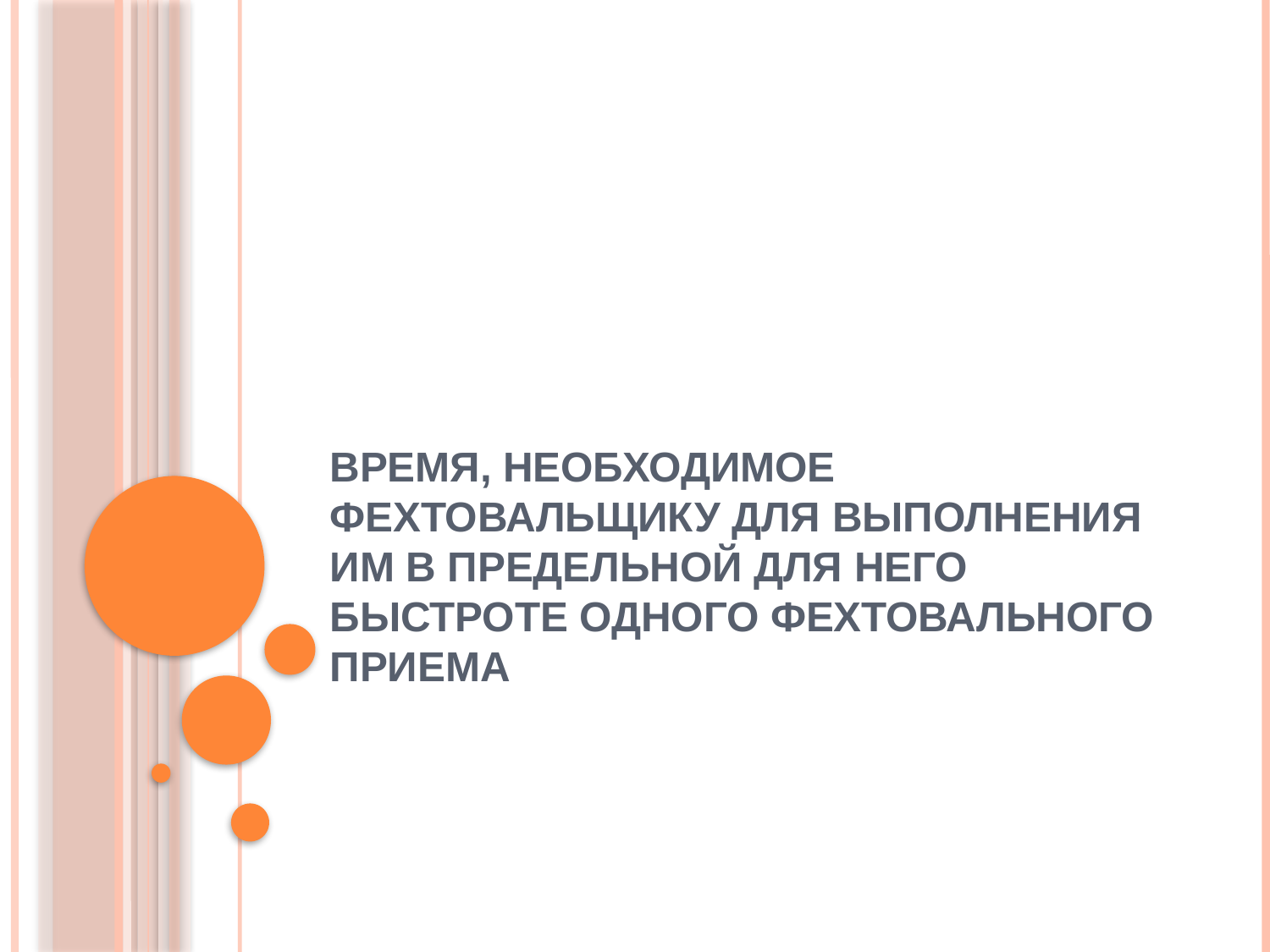

# Время, необходимое фехтовальщику для выполнения им в предельной для него быстроте одного фехтовального приема